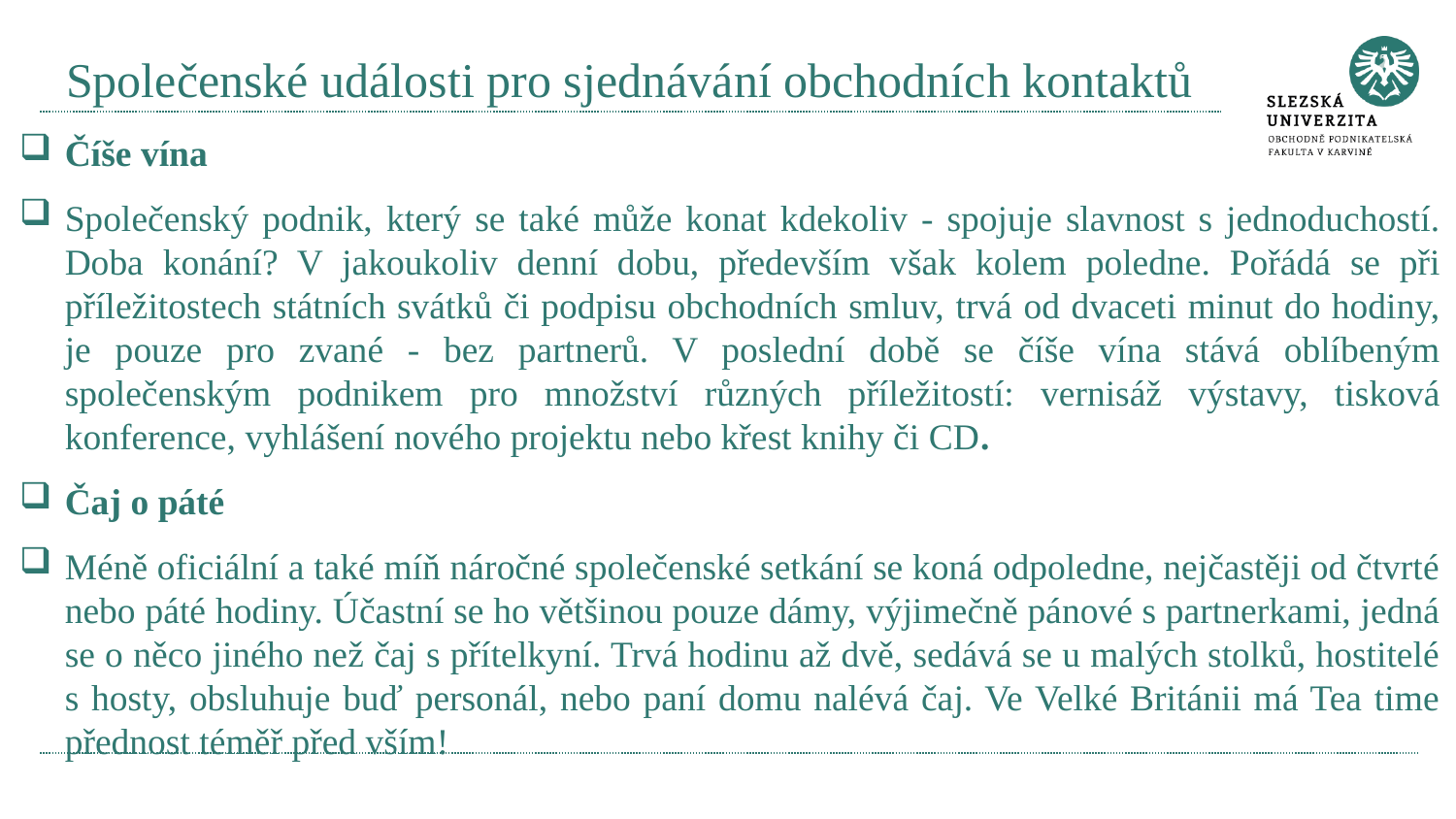

# Společenské události pro sjednávání obchodních kontaktů
Číše vína
Společenský podnik, který se také může konat kdekoliv - spojuje slavnost s jednoduchostí. Doba konání? V jakoukoliv denní dobu, především však kolem poledne. Pořádá se při příležitostech státních svátků či podpisu obchodních smluv, trvá od dvaceti minut do hodiny, je pouze pro zvané - bez partnerů. V poslední době se číše vína stává oblíbeným společenským podnikem pro množství různých příležitostí: vernisáž výstavy, tisková konference, vyhlášení nového projektu nebo křest knihy či CD.
Čaj o páté
Méně oficiální a také míň náročné společenské setkání se koná odpoledne, nejčastěji od čtvrté nebo páté hodiny. Účastní se ho většinou pouze dámy, výjimečně pánové s partnerkami, jedná se o něco jiného než čaj s přítelkyní. Trvá hodinu až dvě, sedává se u malých stolků, hostitelé s hosty, obsluhuje buď personál, nebo paní domu nalévá čaj. Ve Velké Británii má Tea time přednost téměř před vším!